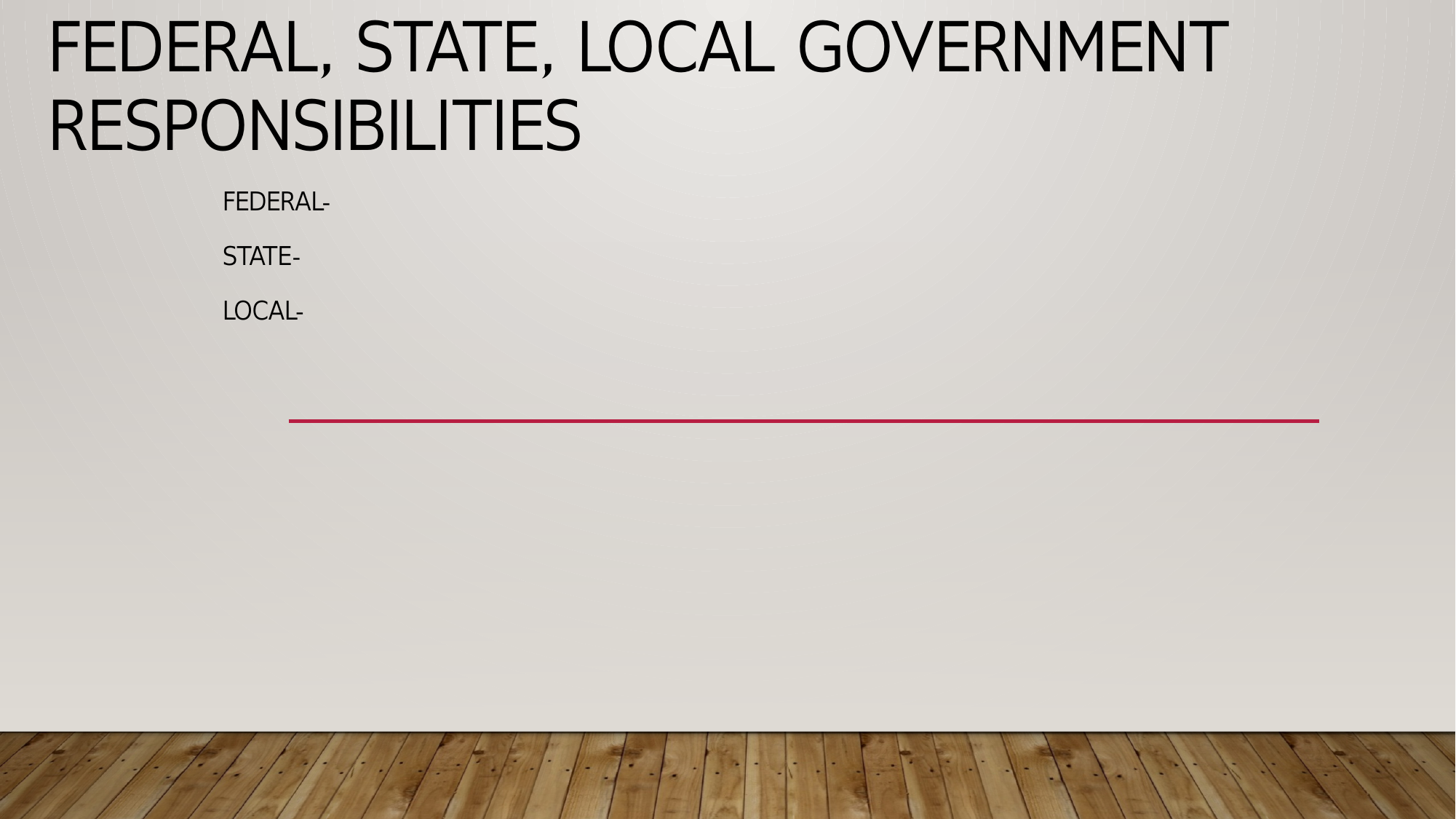

# Federal, State, Local Government Responsibilities
Federal-
State-
Local-